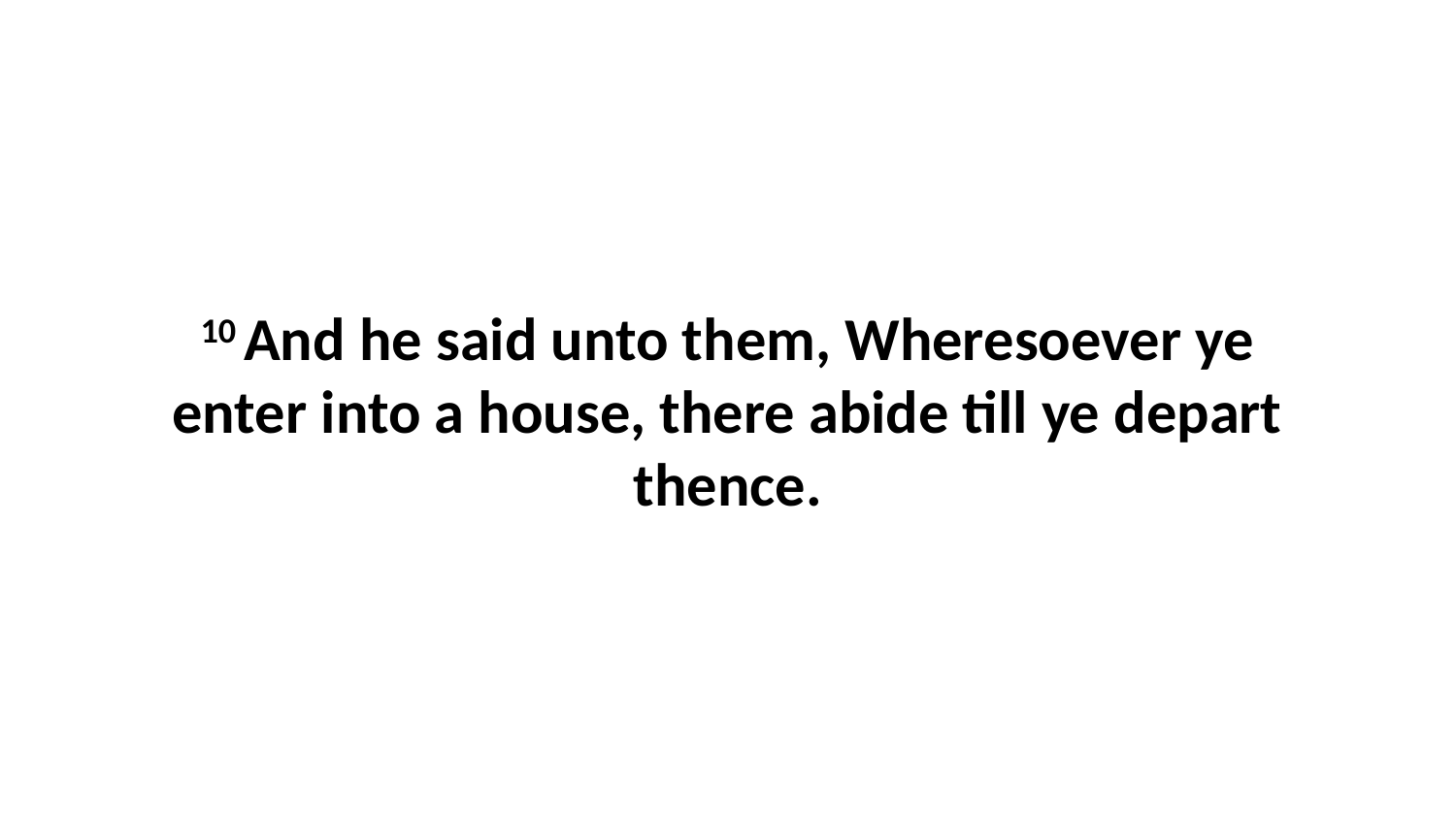

10 And he said unto them, Wheresoever ye enter into a house, there abide till ye depart thence.